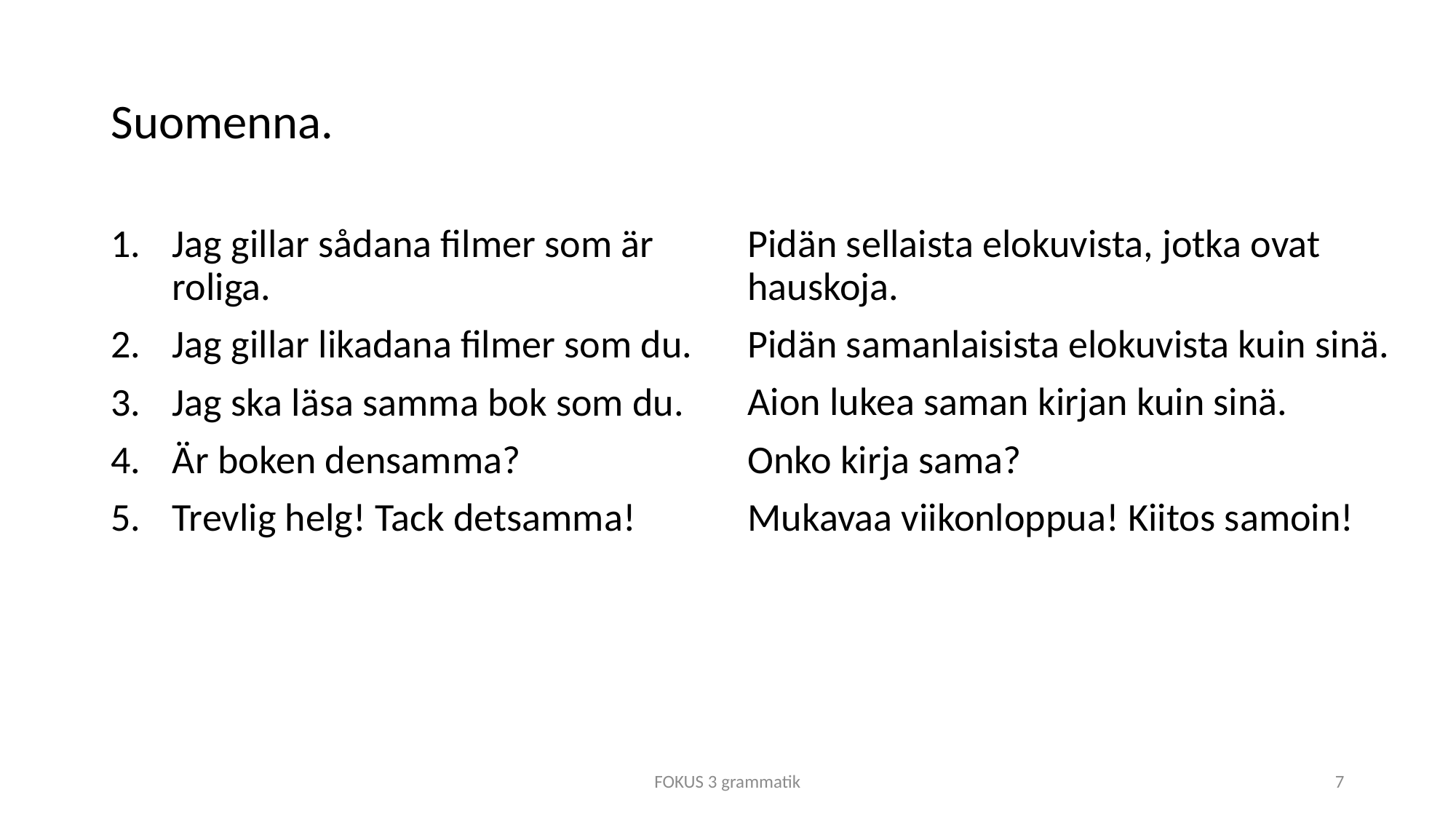

# Suomenna.
Jag gillar sådana filmer som är roliga.
Jag gillar likadana filmer som du.
Jag ska läsa samma bok som du.
Är boken densamma?
Trevlig helg! Tack detsamma!

Pidän sellaista elokuvista, jotka ovat hauskoja.
Pidän samanlaisista elokuvista kuin sinä.
Aion lukea saman kirjan kuin sinä.
Onko kirja sama?
Mukavaa viikonloppua! Kiitos samoin!
FOKUS 3 grammatik
7